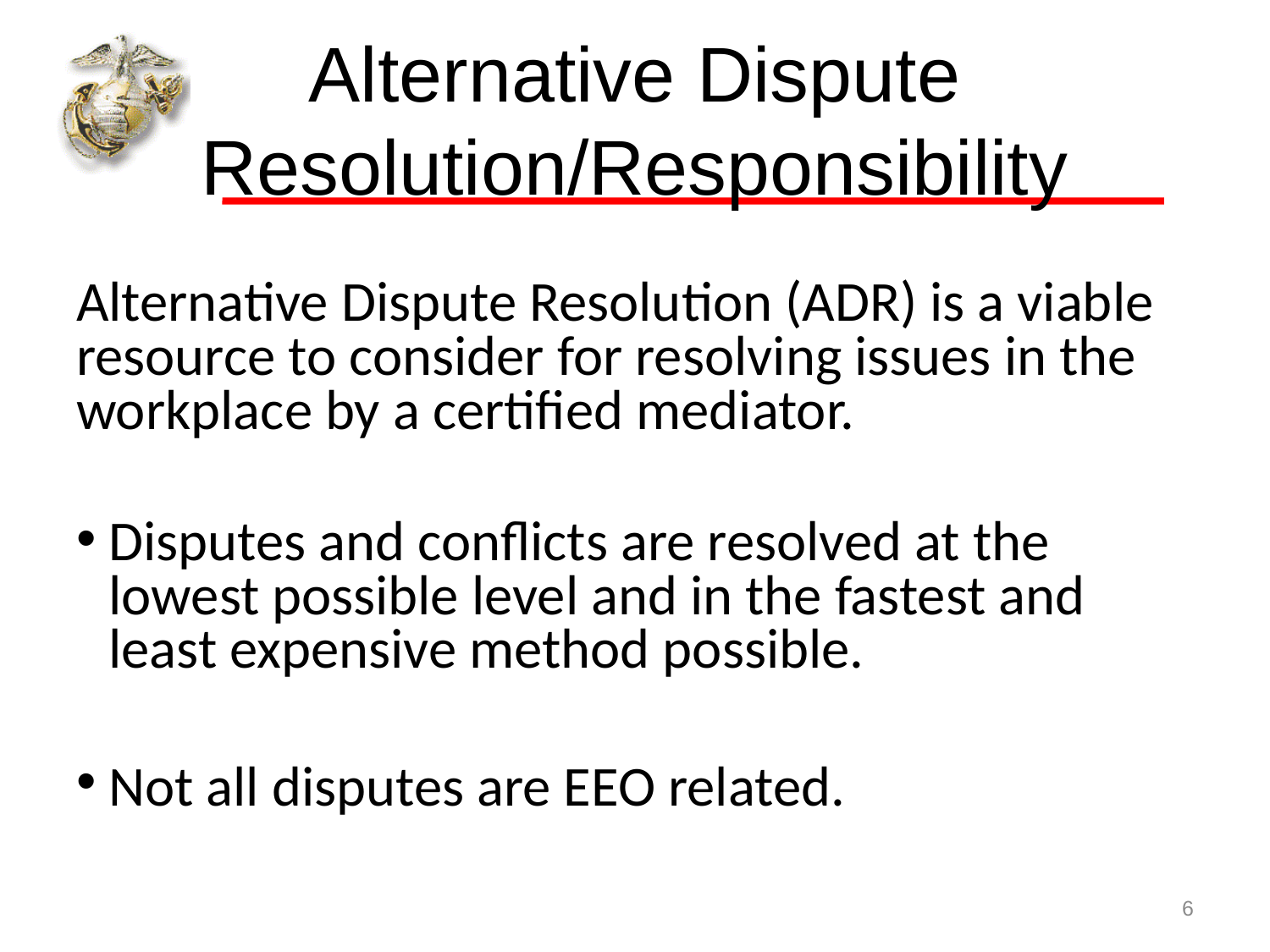

# Alternative Dispute Resolution/Responsibility

Alternative Dispute Resolution (ADR) is a viable resource to consider for resolving issues in the workplace by a certified mediator.

Disputes and conflicts are resolved at the lowest possible level and in the fastest and least expensive method possible.

Not all disputes are EEO related.

6